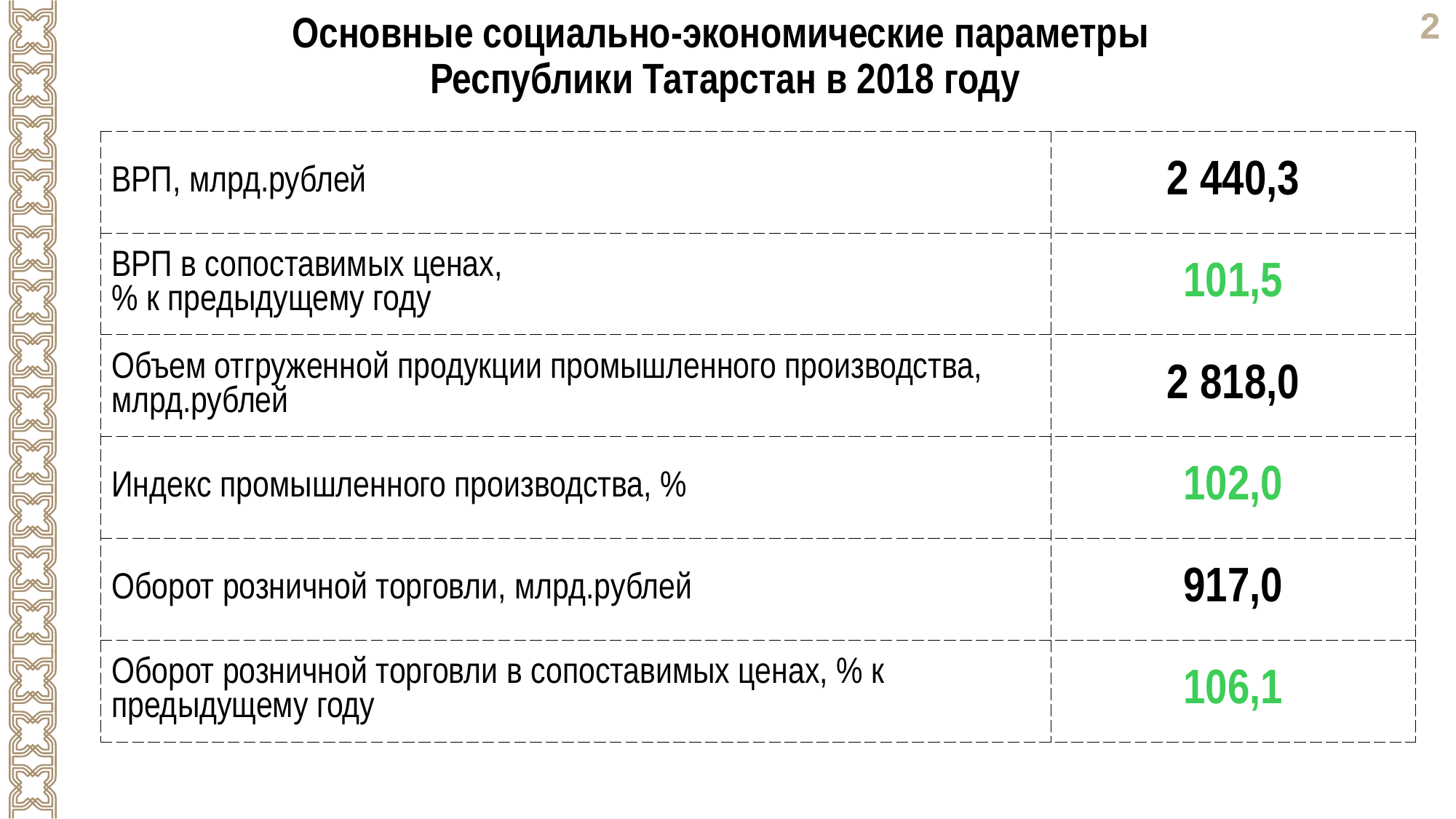

Основные социально-экономические параметры
Республики Татарстан в 2018 году
| ВРП, млрд.рублей | 2 440,3 |
| --- | --- |
| ВРП в сопоставимых ценах, % к предыдущему году | 101,5 |
| Объем отгруженной продукции промышленного производства, млрд.рублей | 2 818,0 |
| Индекс промышленного производства, % | 102,0 |
| Оборот розничной торговли, млрд.рублей | 917,0 |
| Оборот розничной торговли в сопоставимых ценах, % к предыдущему году | 106,1 |